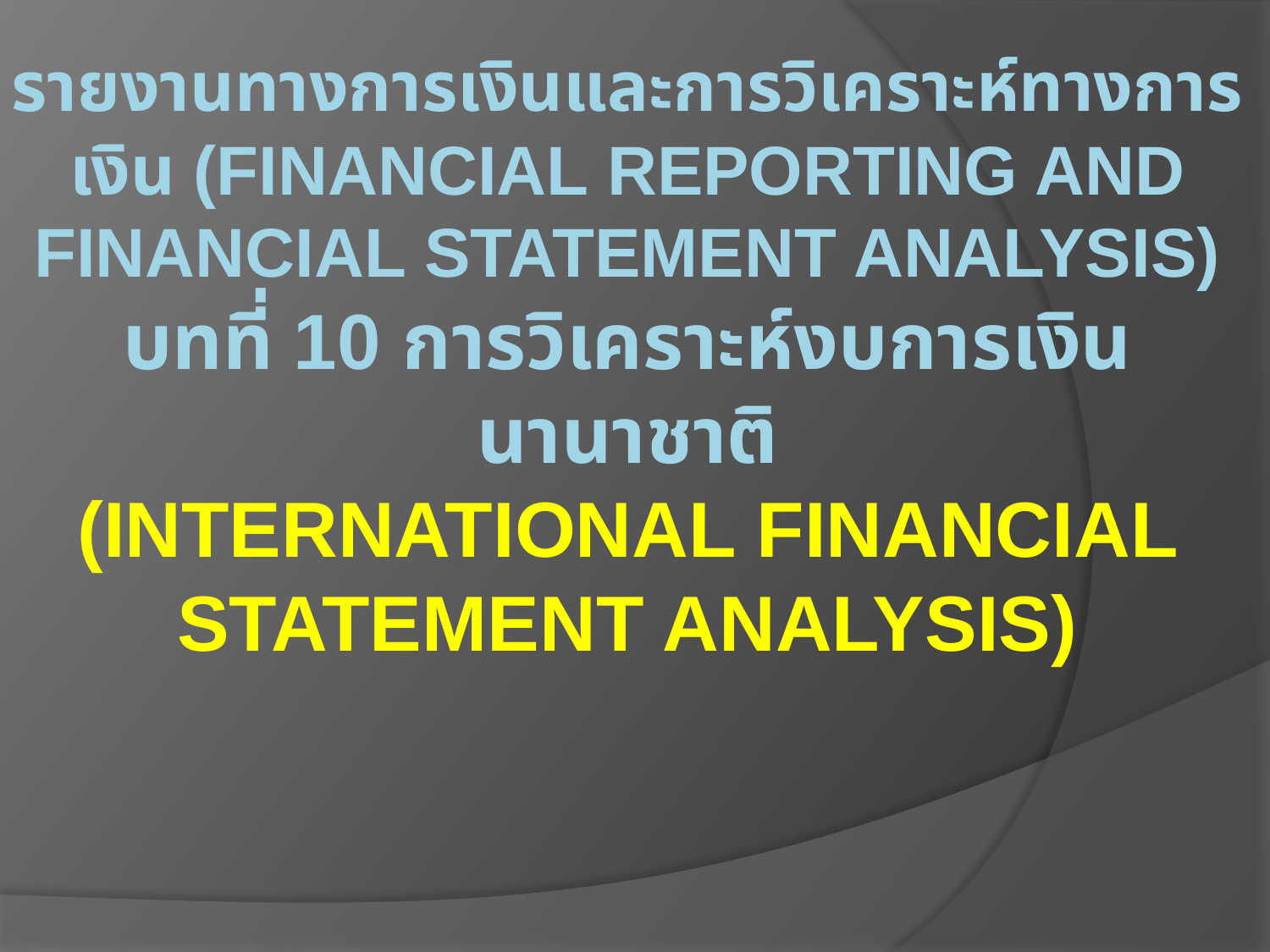

# รายงานทางการเงินและการวิเคราะห์ทางการเงิน (Financial Reporting and Financial Statement Analysis) บทที่ 10 การวิเคราะห์งบการเงินนานาชาติ (International financial statement Analysis)